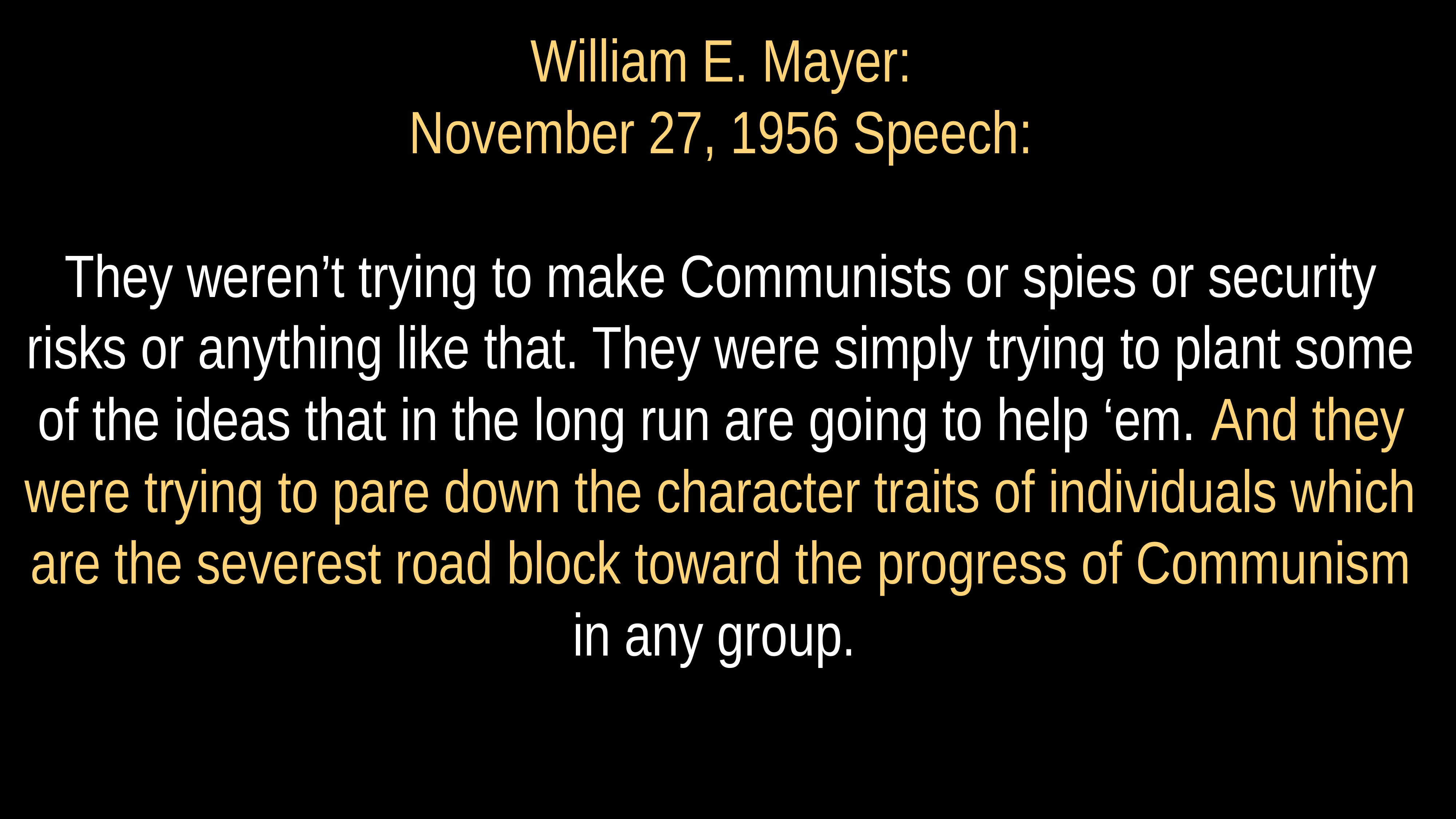

# William E. Mayer:
November 27, 1956 Speech:

They weren’t trying to make Communists or spies or security risks or anything like that. They were simply trying to plant some of the ideas that in the long run are going to help ‘em. And they were trying to pare down the character traits of individuals which are the severest road block toward the progress of Communism in any group.